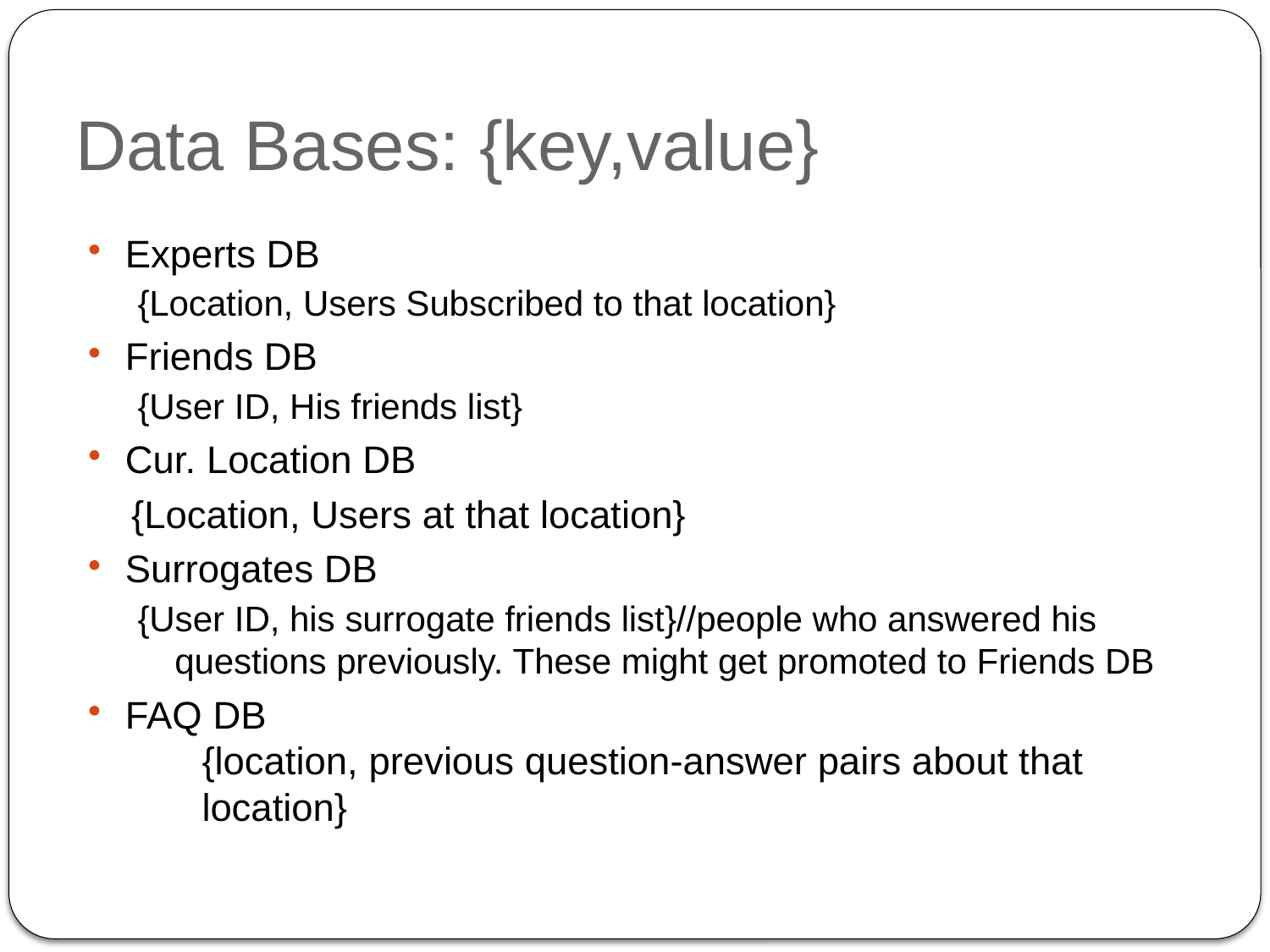

# Data Bases: {key,value}
Experts DB
{Location, Users Subscribed to that location}
Friends DB
{User ID, His friends list}
Cur. Location DB
    {Location, Users at that location}
Surrogates DB
{User ID, his surrogate friends list}//people who answered his questions previously. These might get promoted to Friends DB
FAQ DB
	{location, previous question-answer pairs about that    	location}